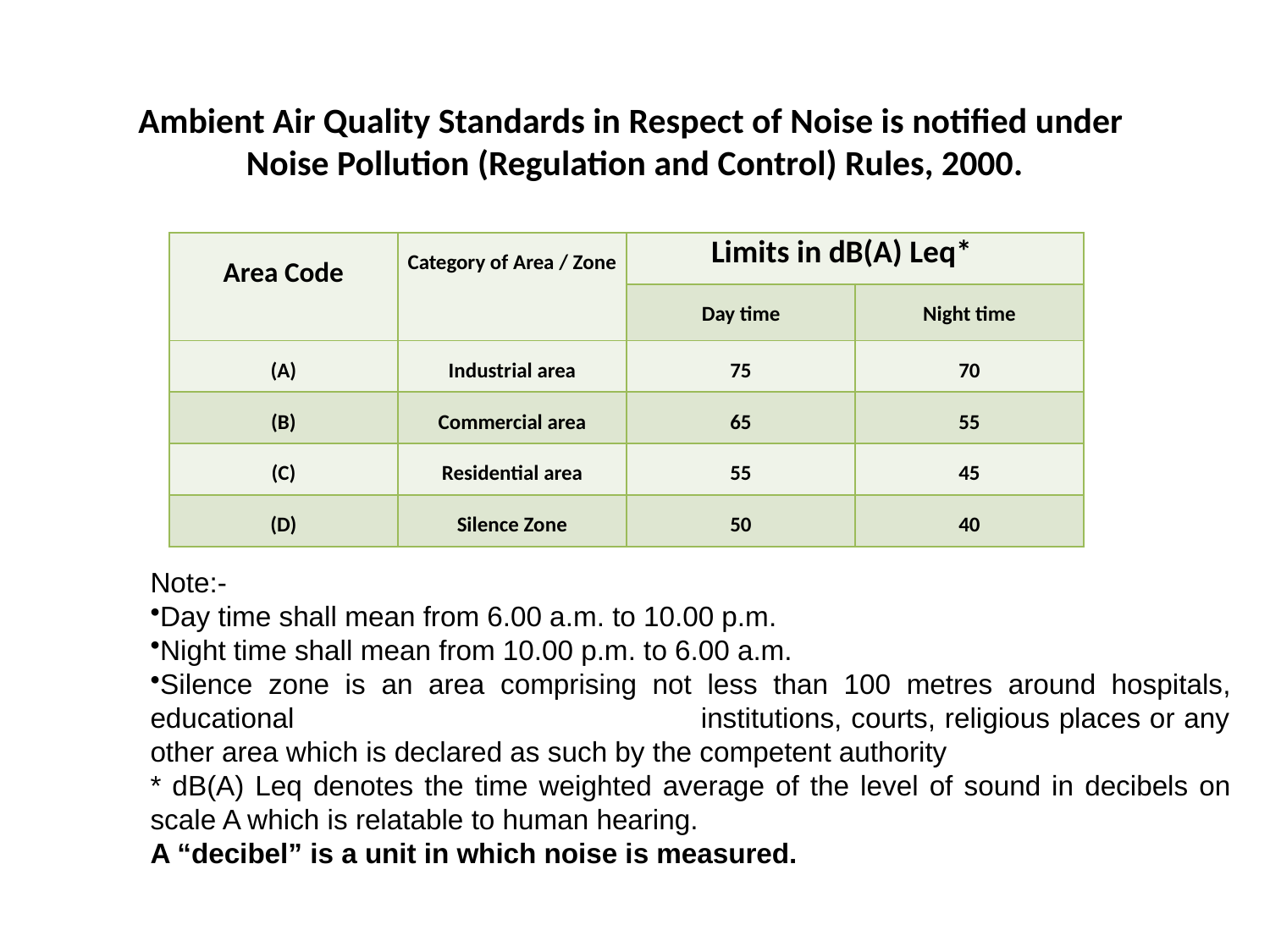

# Ambient Air Quality Standards in Respect of Noise is notified under Noise Pollution (Regulation and Control) Rules, 2000.
| Area Code | Category of Area / Zone | Limits in dB(A) Leq\* |  |
| --- | --- | --- | --- |
|  |  | Day time | Night time |
| (A) | Industrial area | 75 | 70 |
| (B) | Commercial area | 65 | 55 |
| (C) | Residential area | 55 | 45 |
| (D) | Silence Zone | 50 | 40 |
Note:-
Day time shall mean from 6.00 a.m. to 10.00 p.m.
Night time shall mean from 10.00 p.m. to 6.00 a.m.
Silence zone is an area comprising not less than 100 metres around hospitals, educational                                            institutions, courts, religious places or any other area which is declared as such by the competent authority
* dB(A) Leq denotes the time weighted average of the level of sound in decibels on scale A which is relatable to human hearing.
A “decibel” is a unit in which noise is measured.